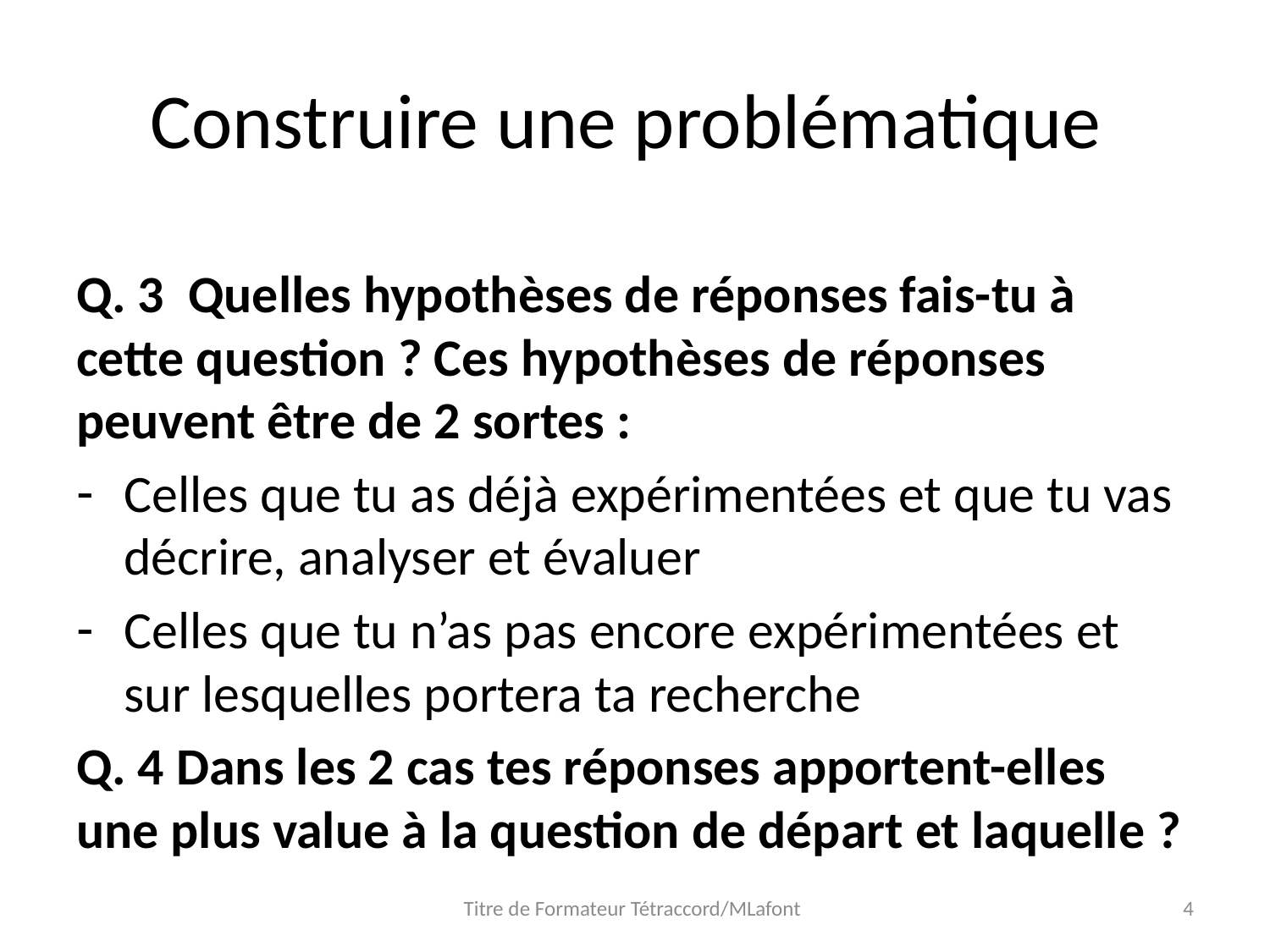

# Construire une problématique
Q. 3  Quelles hypothèses de réponses fais-tu à cette question ? Ces hypothèses de réponses  peuvent être de 2 sortes :
Celles que tu as déjà expérimentées et que tu vas décrire, analyser et évaluer
Celles que tu n’as pas encore expérimentées et sur lesquelles portera ta recherche
Q. 4 Dans les 2 cas tes réponses apportent-elles une plus value à la question de départ et laquelle ?
Titre de Formateur Tétraccord/MLafont
4